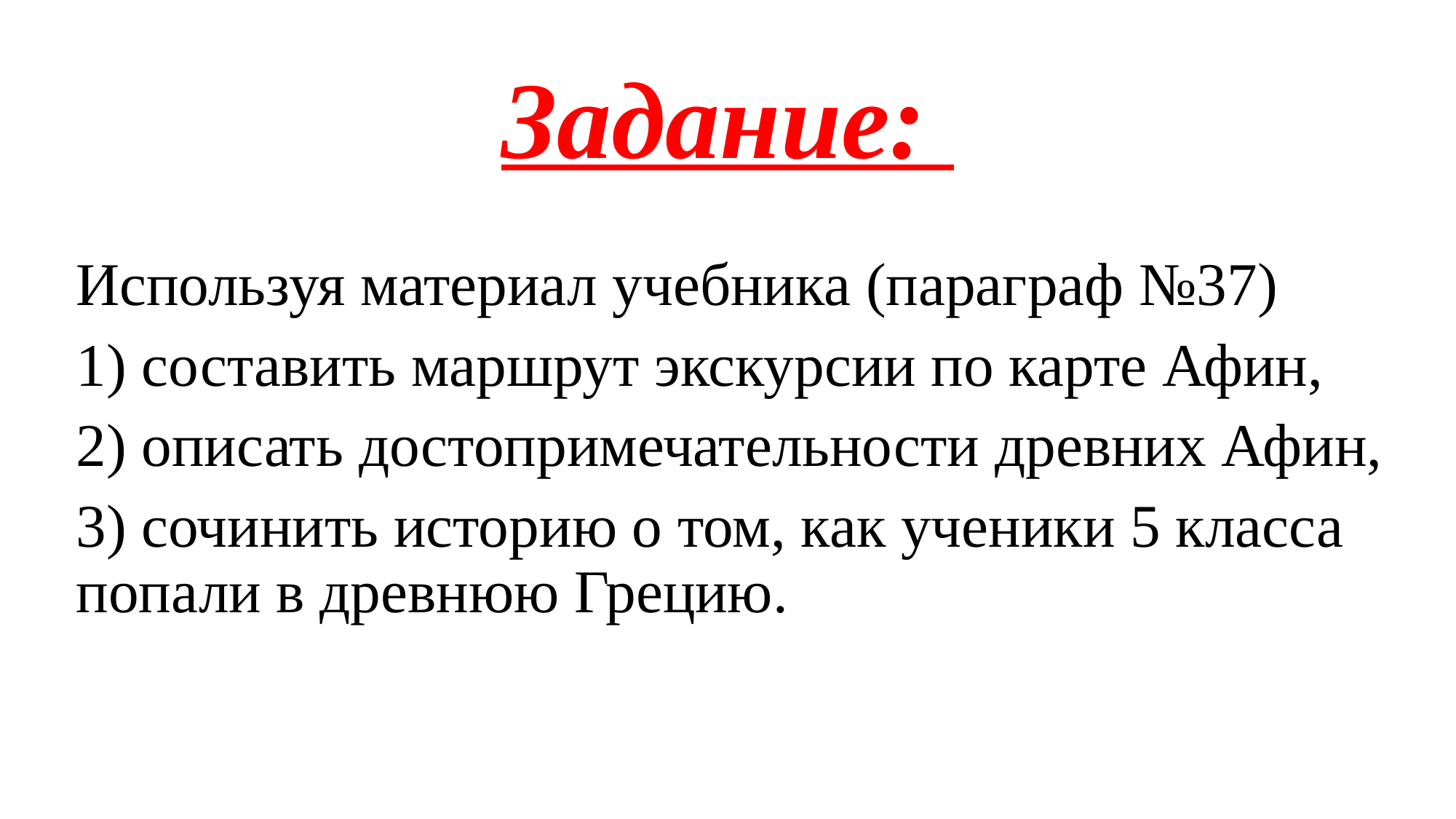

# Задание:
Используя материал учебника (параграф №37)
1) составить маршрут экскурсии по карте Афин,
2) описать достопримечательности древних Афин,
3) сочинить историю о том, как ученики 5 класса попали в древнюю Грецию.